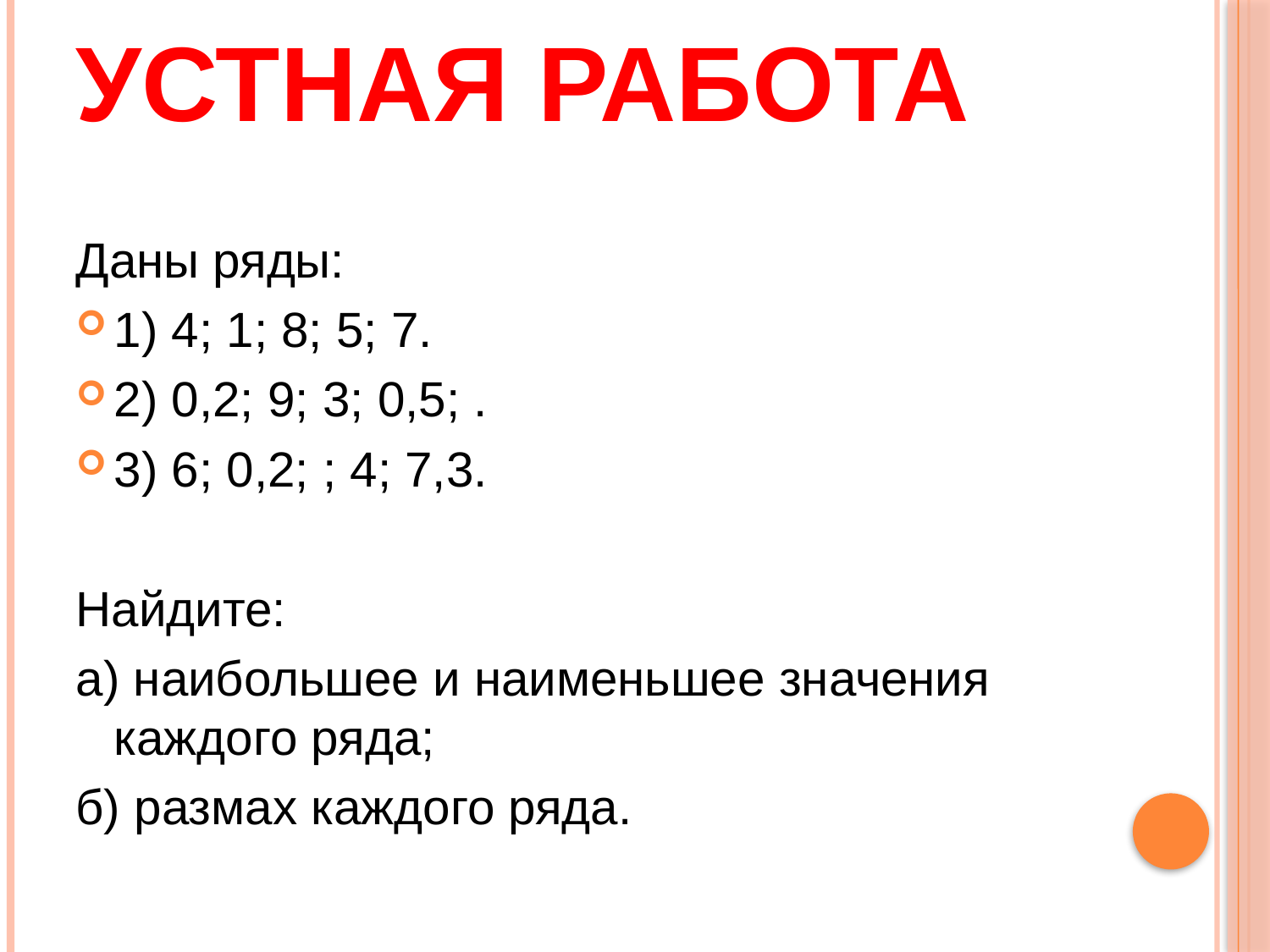

# Устная работа
Даны ряды:
1) 4; 1; 8; 5; 7.
2) 0,2; 9; 3; 0,5; .
3) 6; 0,2; ; 4; 7,3.

Найдите:
а) наибольшее и наименьшее значения каждого ряда;
б) размах каждого ряда.